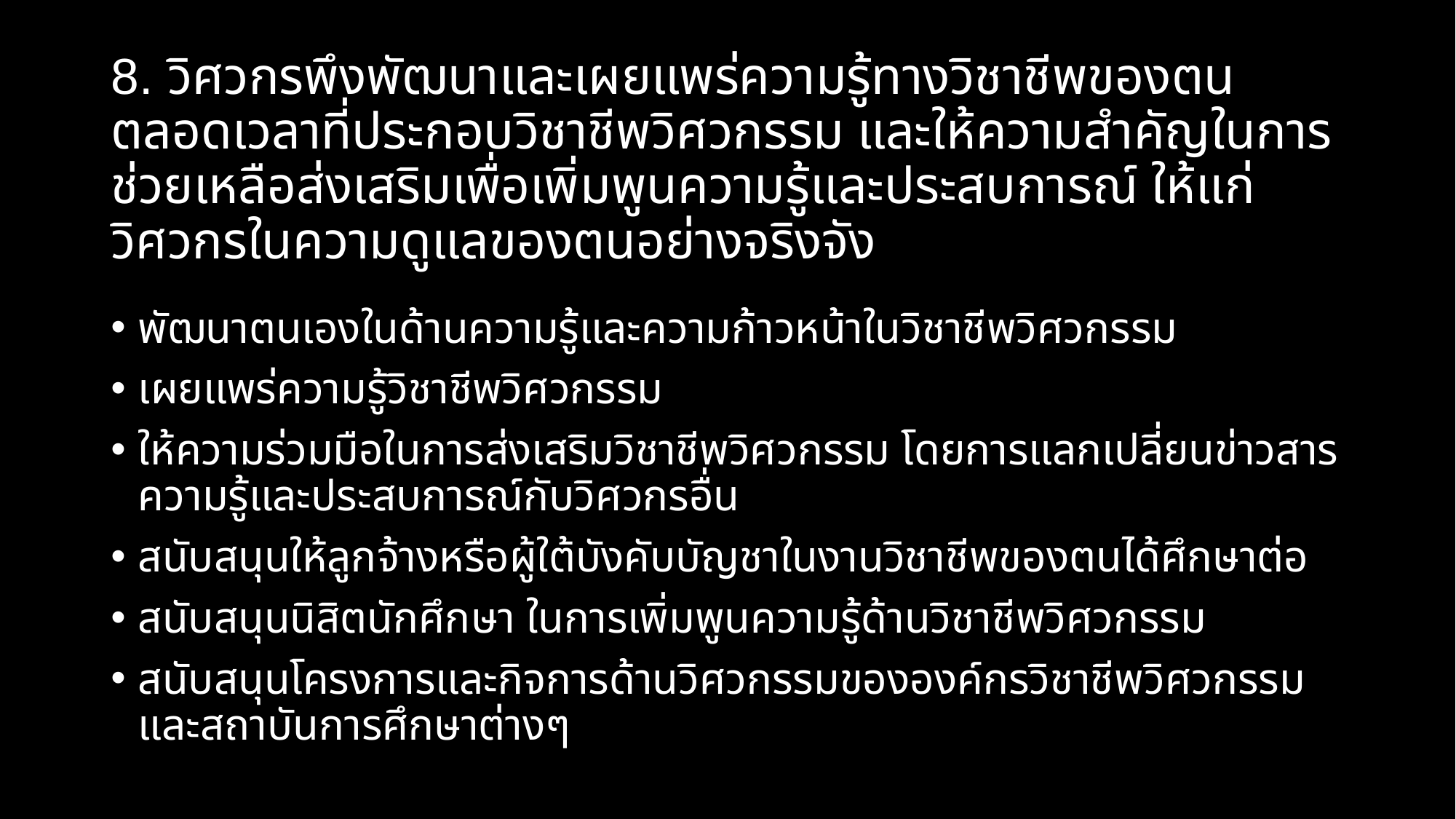

# 8. วิศวกรพึงพัฒนาและเผยแพร่ความรู้ทางวิชาชีพของตนตลอดเวลาที่ประกอบวิชาชีพวิศวกรรม และให้ความสำคัญในการช่วยเหลือส่งเสริมเพื่อเพิ่มพูนความรู้และประสบการณ์ ให้แก่วิศวกรในความดูแลของตนอย่างจริงจัง
พัฒนาตนเองในด้านความรู้และความก้าวหน้าในวิชาชีพวิศวกรรม
เผยแพร่ความรู้วิชาชีพวิศวกรรม
ให้ความร่วมมือในการส่งเสริมวิชาชีพวิศวกรรม โดยการแลกเปลี่ยนข่าวสารความรู้และประสบการณ์กับวิศวกรอื่น
สนับสนุนให้ลูกจ้างหรือผู้ใต้บังคับบัญชาในงานวิชาชีพของตนได้ศึกษาต่อ
สนับสนุนนิสิตนักศึกษา ในการเพิ่มพูนความรู้ด้านวิชาชีพวิศวกรรม
สนับสนุนโครงการและกิจการด้านวิศวกรรมขององค์กรวิชาชีพวิศวกรรม และสถาบันการศึกษาต่างๆ